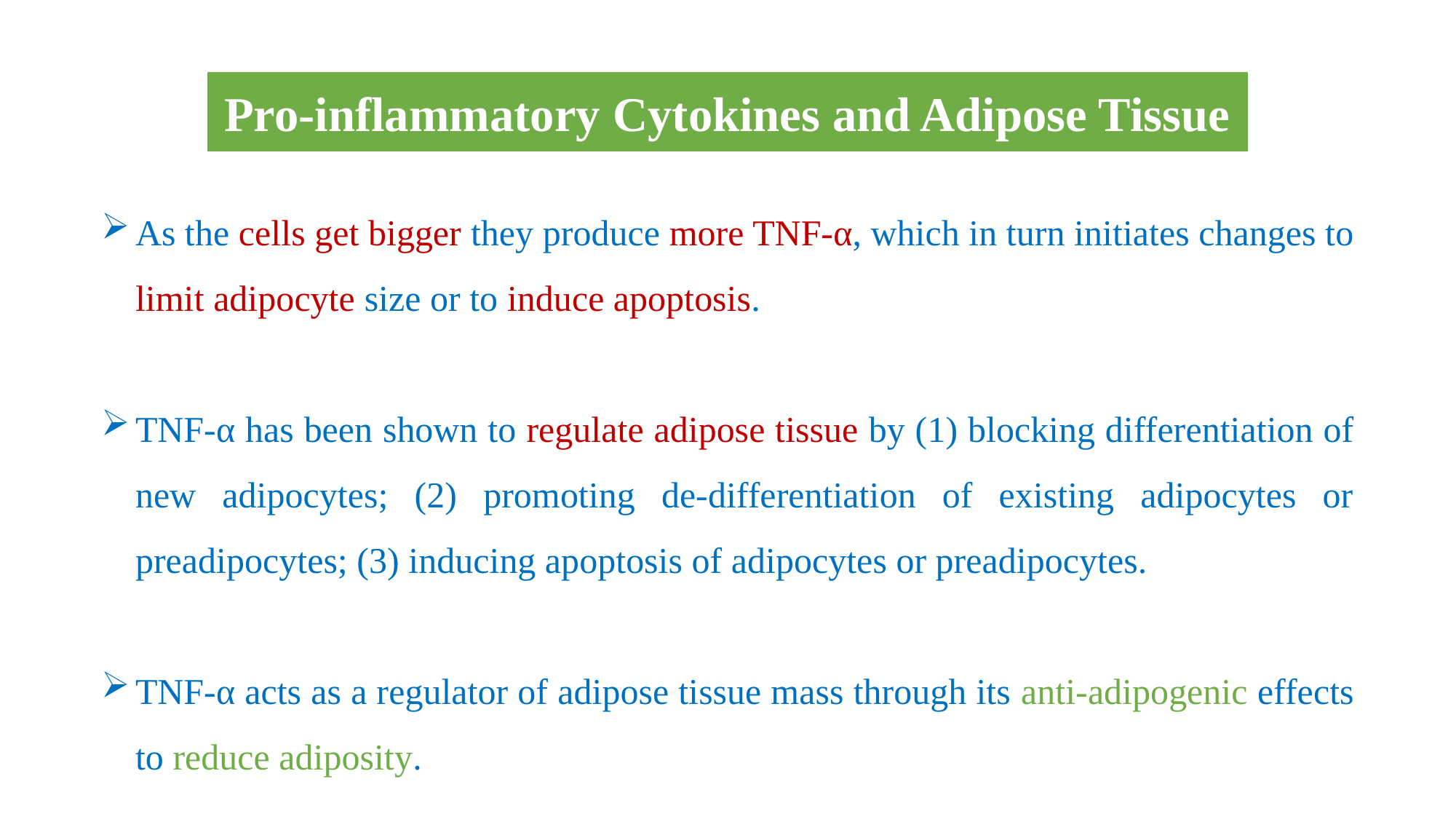

Pro-inflammatory Cytokines and Adipose Tissue
As the cells get bigger they produce more TNF-α, which in turn initiates changes to limit adipocyte size or to induce apoptosis.

TNF-α has been shown to regulate adipose tissue by (1) blocking differentiation of new adipocytes; (2) promoting de-differentiation of existing adipocytes or preadipocytes; (3) inducing apoptosis of adipocytes or preadipocytes.

TNF-α acts as a regulator of adipose tissue mass through its anti-adipogenic effects to reduce adiposity.